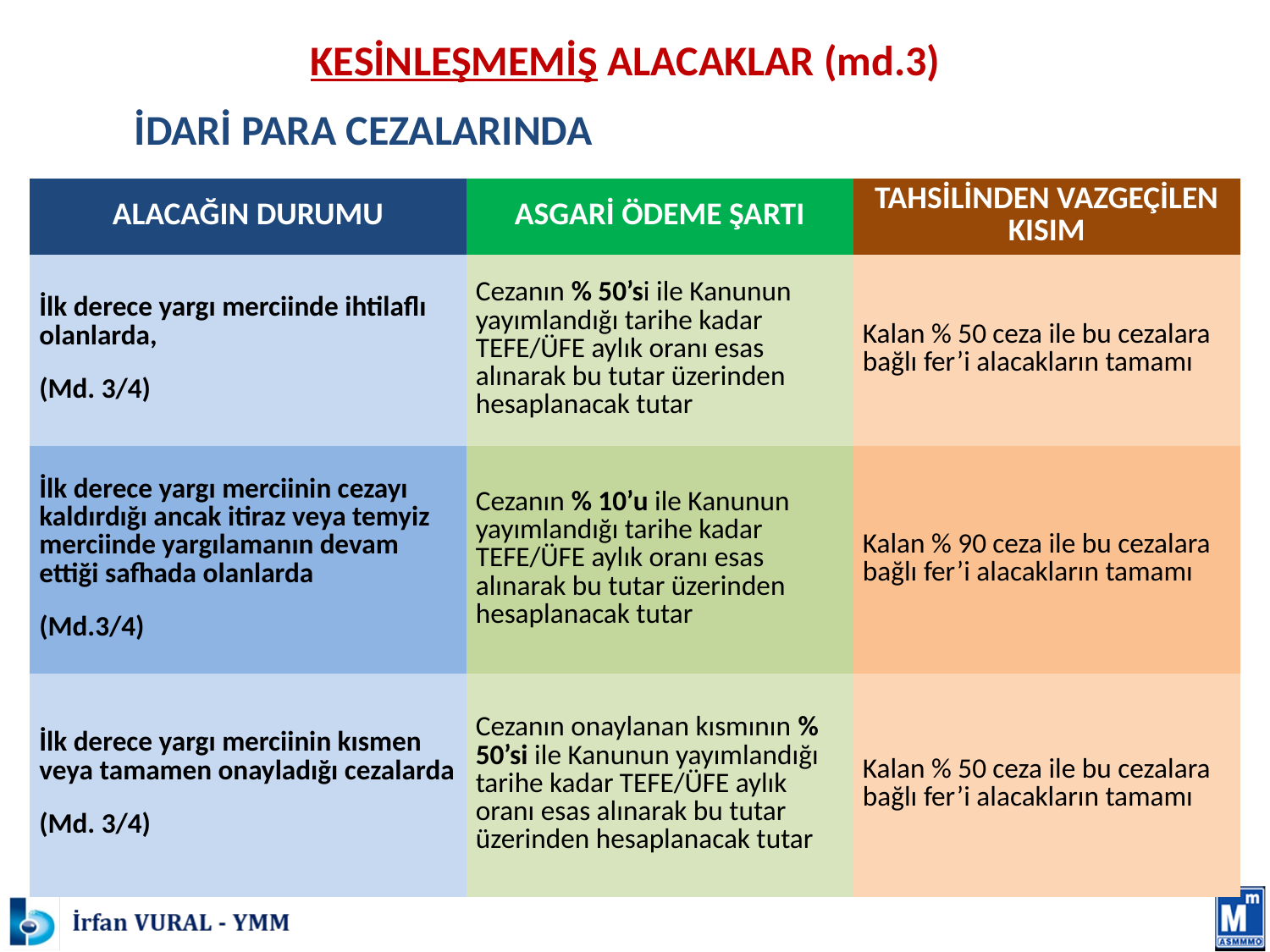

# KESİNLEŞMEMİŞ ALACAKLAR (md.3)
İDARİ PARA CEZALARINDA
| ALACAĞIN DURUMU | ASGARİ ÖDEME ŞARTI | TAHSİLİNDEN VAZGEÇİLEN KISIM |
| --- | --- | --- |
| İlk derece yargı merciinde ihtilaflı olanlarda, (Md. 3/4) | Cezanın % 50’si ile Kanunun yayımlandığı tarihe kadar TEFE/ÜFE aylık oranı esas alınarak bu tutar üzerinden hesaplanacak tutar | Kalan % 50 ceza ile bu cezalara bağlı fer’i alacakların tamamı |
| İlk derece yargı merciinin cezayı kaldırdığı ancak itiraz veya temyiz merciinde yargılamanın devam ettiği safhada olanlarda (Md.3/4) | Cezanın % 10’u ile Kanunun yayımlandığı tarihe kadar TEFE/ÜFE aylık oranı esas alınarak bu tutar üzerinden hesaplanacak tutar | Kalan % 90 ceza ile bu cezalara bağlı fer’i alacakların tamamı |
| İlk derece yargı merciinin kısmen veya tamamen onayladığı cezalarda (Md. 3/4) | Cezanın onaylanan kısmının % 50’si ile Kanunun yayımlandığı tarihe kadar TEFE/ÜFE aylık oranı esas alınarak bu tutar üzerinden hesaplanacak tutar | Kalan % 50 ceza ile bu cezalara bağlı fer’i alacakların tamamı |